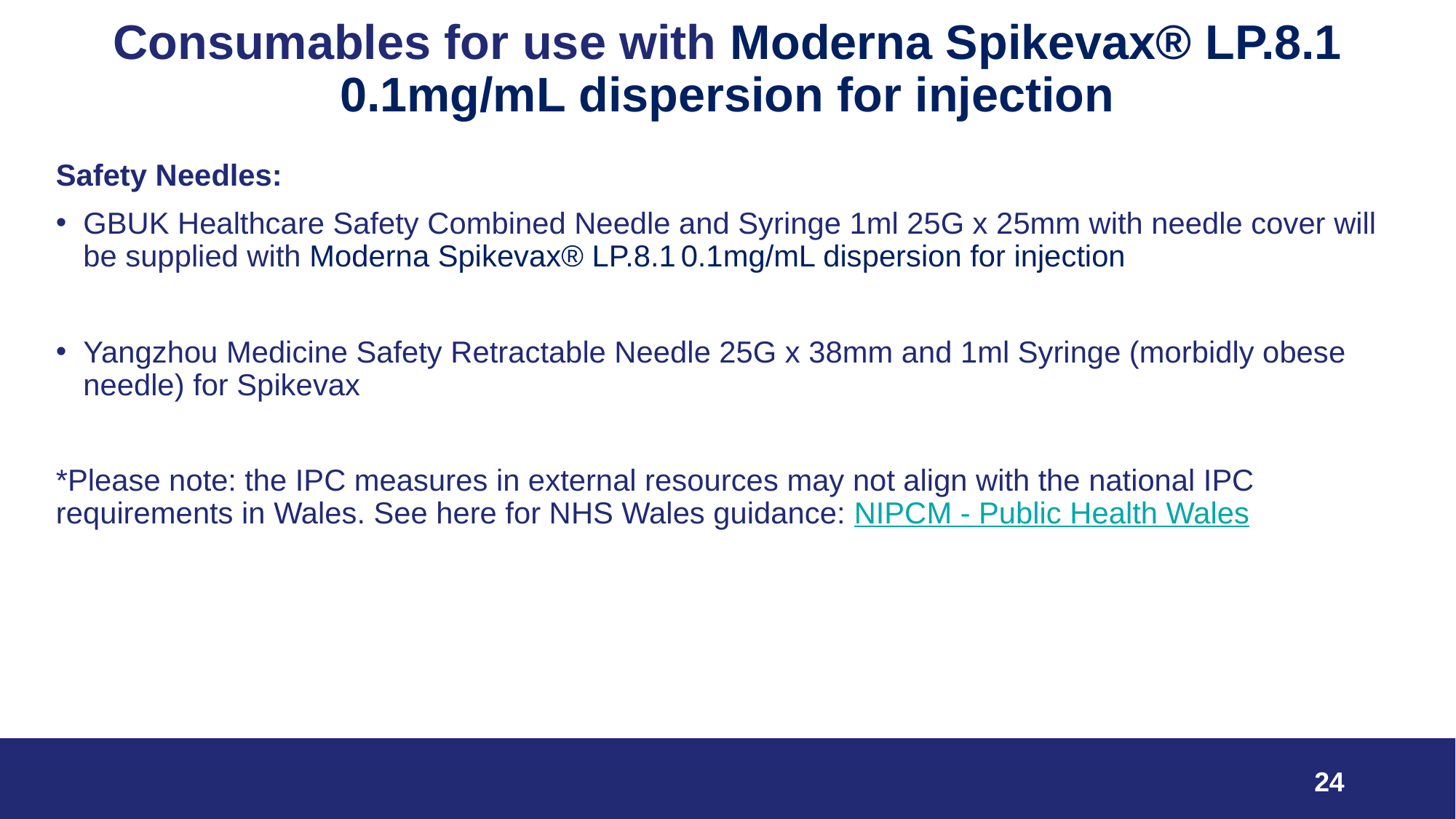

# Consumables for use with Moderna Spikevax® LP.8.1 0.1mg/mL dispersion for injection
Safety Needles:
GBUK Healthcare Safety Combined Needle and Syringe 1ml 25G x 25mm with needle cover will be supplied with Moderna Spikevax® LP.8.1 0.1mg/mL dispersion for injection

Yangzhou Medicine Safety Retractable Needle 25G x 38mm and 1ml Syringe (morbidly obese needle) for Spikevax

*Please note: the IPC measures in external resources may not align with the national IPC requirements in Wales. See here for NHS Wales guidance: NIPCM - Public Health Wales

24